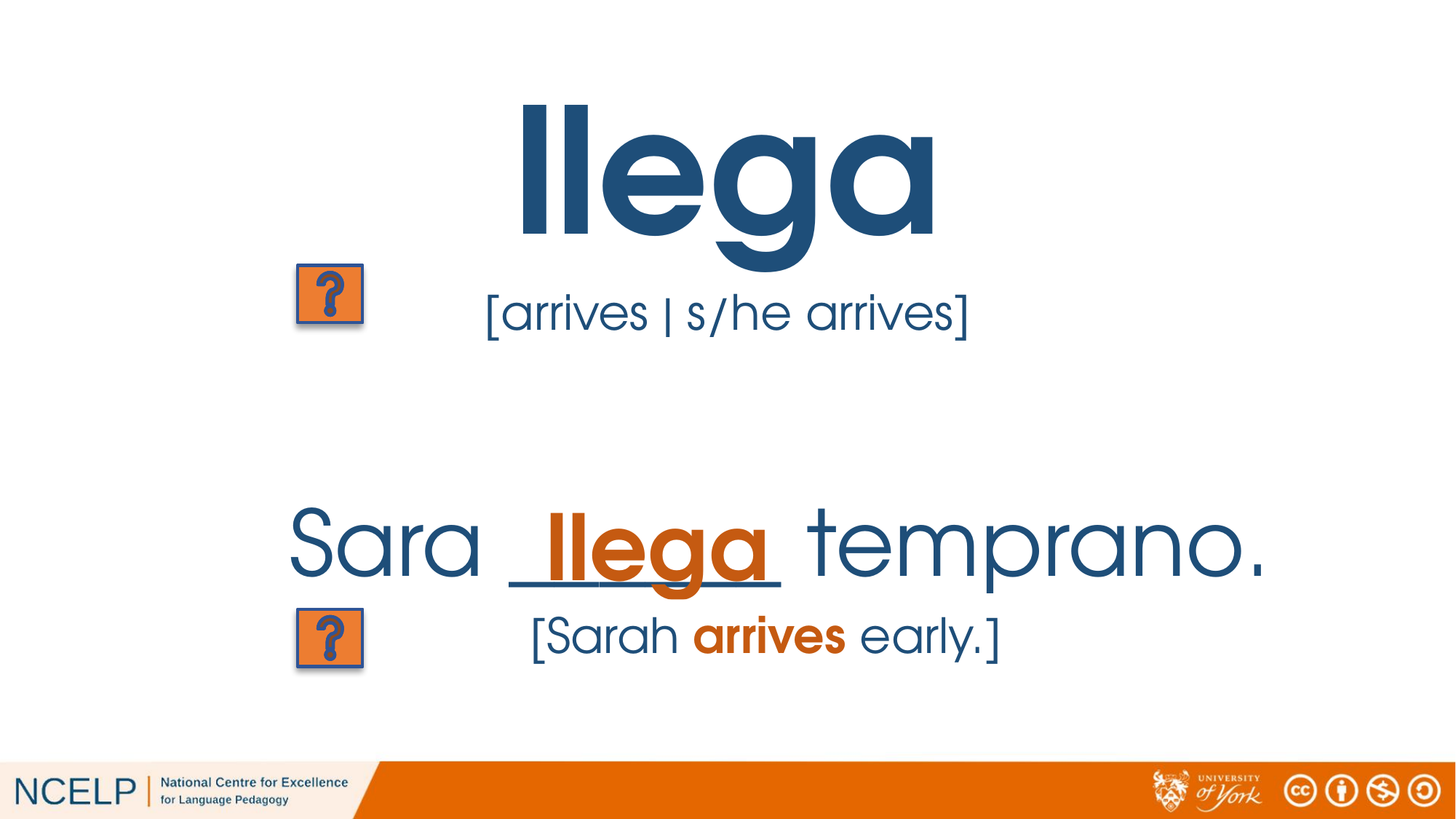

# llega
llega

[arrives | s/he arrives]
Sara ______ temprano.
llega
[Sarah arrives early.]